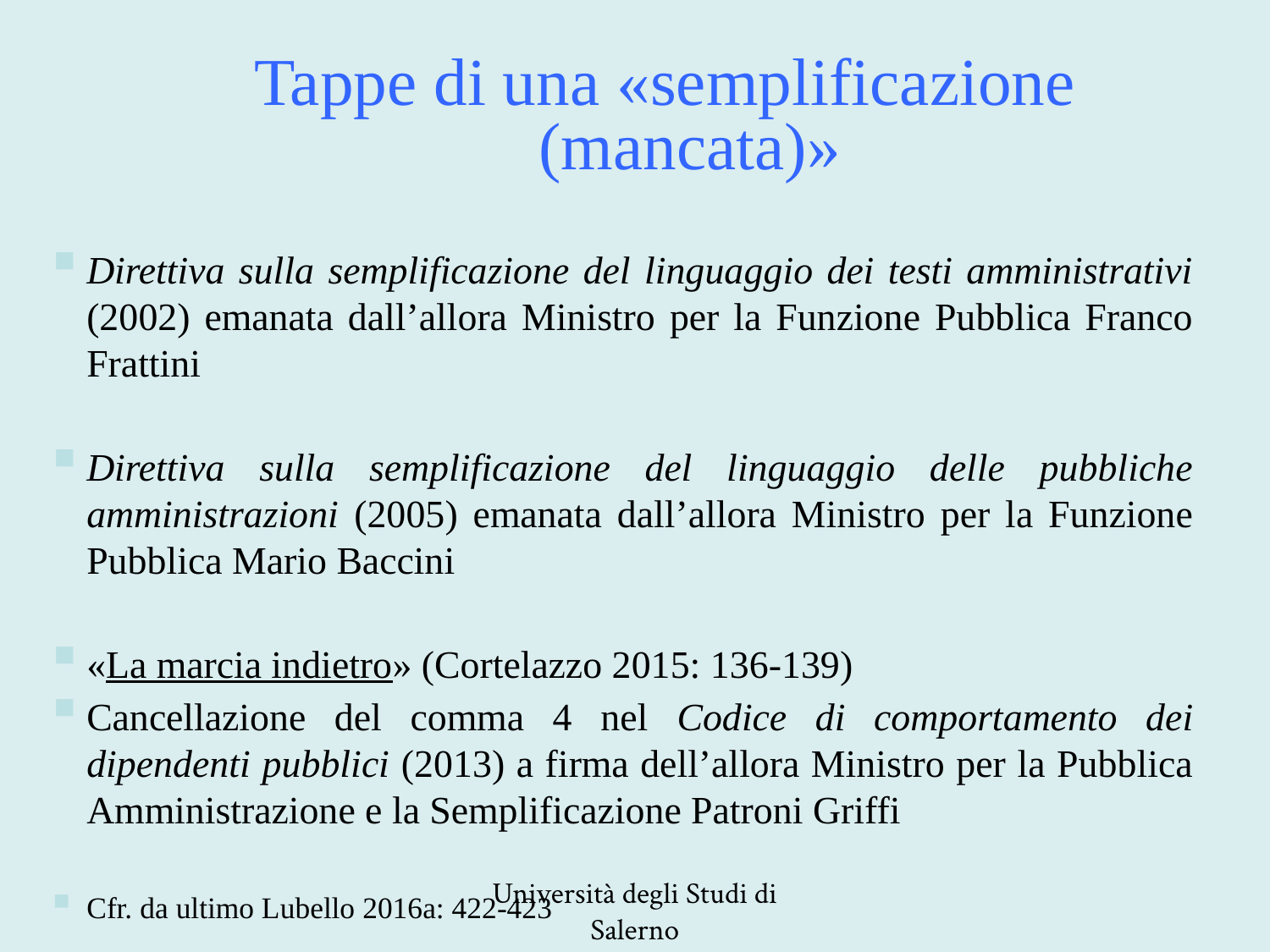

Tappe di una «semplificazione
	(mancata)»

Direttiva sulla semplificazione del linguaggio dei testi amministrativi (2002) emanata dall’allora Ministro per la Funzione Pubblica Franco Frattini

Direttiva sulla semplificazione del linguaggio delle pubbliche amministrazioni (2005) emanata dall’allora Ministro per la Funzione Pubblica Mario Baccini

«La marcia indietro» (Cortelazzo 2015: 136-139)
Cancellazione del comma 4 nel Codice di comportamento dei dipendenti pubblici (2013) a firma dell’allora Ministro per la Pubblica Amministrazione e la Semplificazione Patroni Griffi

Cfr. da ultimo Lubello 2016a: 422-423

Università degli Studi di Salerno